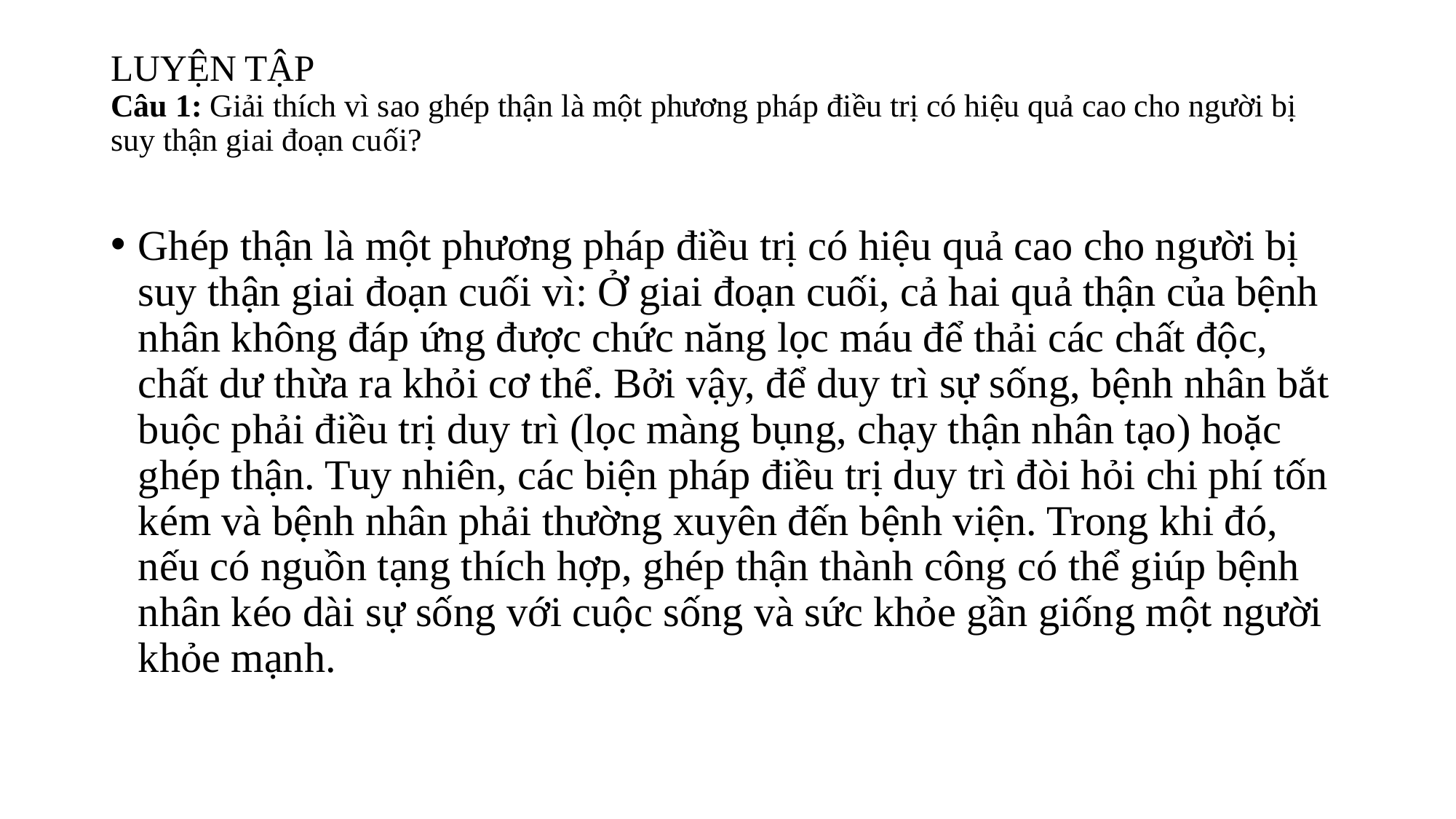

# LUYỆN TẬP Câu 1: Giải thích vì sao ghép thận là một phương pháp điều trị có hiệu quả cao cho người bị suy thận giai đoạn cuối?
Ghép thận là một phương pháp điều trị có hiệu quả cao cho người bị suy thận giai đoạn cuối vì: Ở giai đoạn cuối, cả hai quả thận của bệnh nhân không đáp ứng được chức năng lọc máu để thải các chất độc, chất dư thừa ra khỏi cơ thể. Bởi vậy, để duy trì sự sống, bệnh nhân bắt buộc phải điều trị duy trì (lọc màng bụng, chạy thận nhân tạo) hoặc ghép thận. Tuy nhiên, các biện pháp điều trị duy trì đòi hỏi chi phí tốn kém và bệnh nhân phải thường xuyên đến bệnh viện. Trong khi đó, nếu có nguồn tạng thích hợp, ghép thận thành công có thể giúp bệnh nhân kéo dài sự sống với cuộc sống và sức khỏe gần giống một người khỏe mạnh.